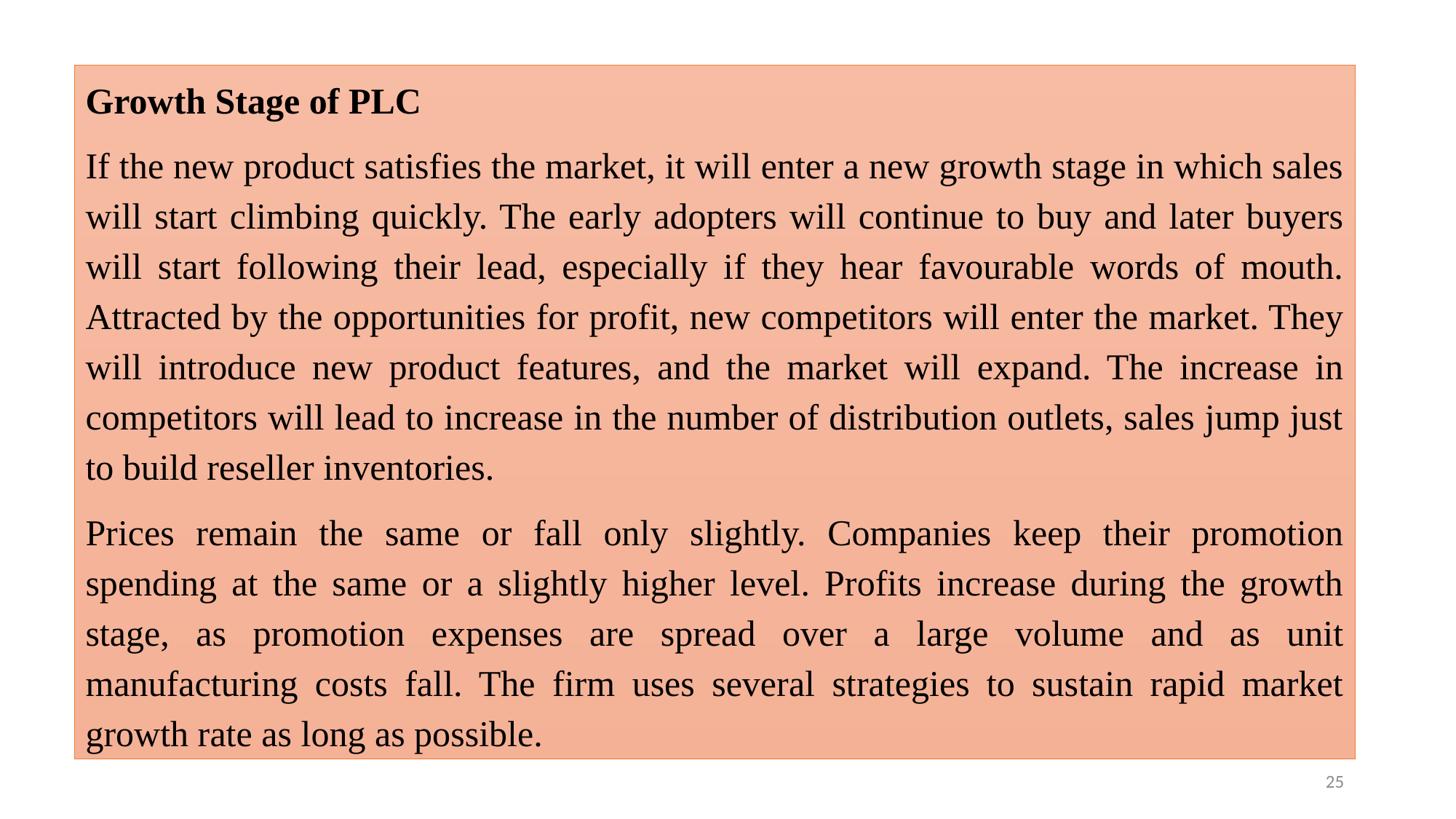

Growth Stage of PLC
If the new product satisfies the market, it will enter a new growth stage in which sales will start climbing quickly. The early adopters will continue to buy and later buyers will start following their lead, especially if they hear favourable words of mouth. Attracted by the opportunities for profit, new competitors will enter the market. They will introduce new product features, and the market will expand. The increase in competitors will lead to increase in the number of distribution outlets, sales jump just to build reseller inventories.
Prices remain the same or fall only slightly. Companies keep their promotion spending at the same or a slightly higher level. Profits increase during the growth stage, as promotion expenses are spread over a large volume and as unit manufacturing costs fall. The firm uses several strategies to sustain rapid market growth rate as long as possible.
25